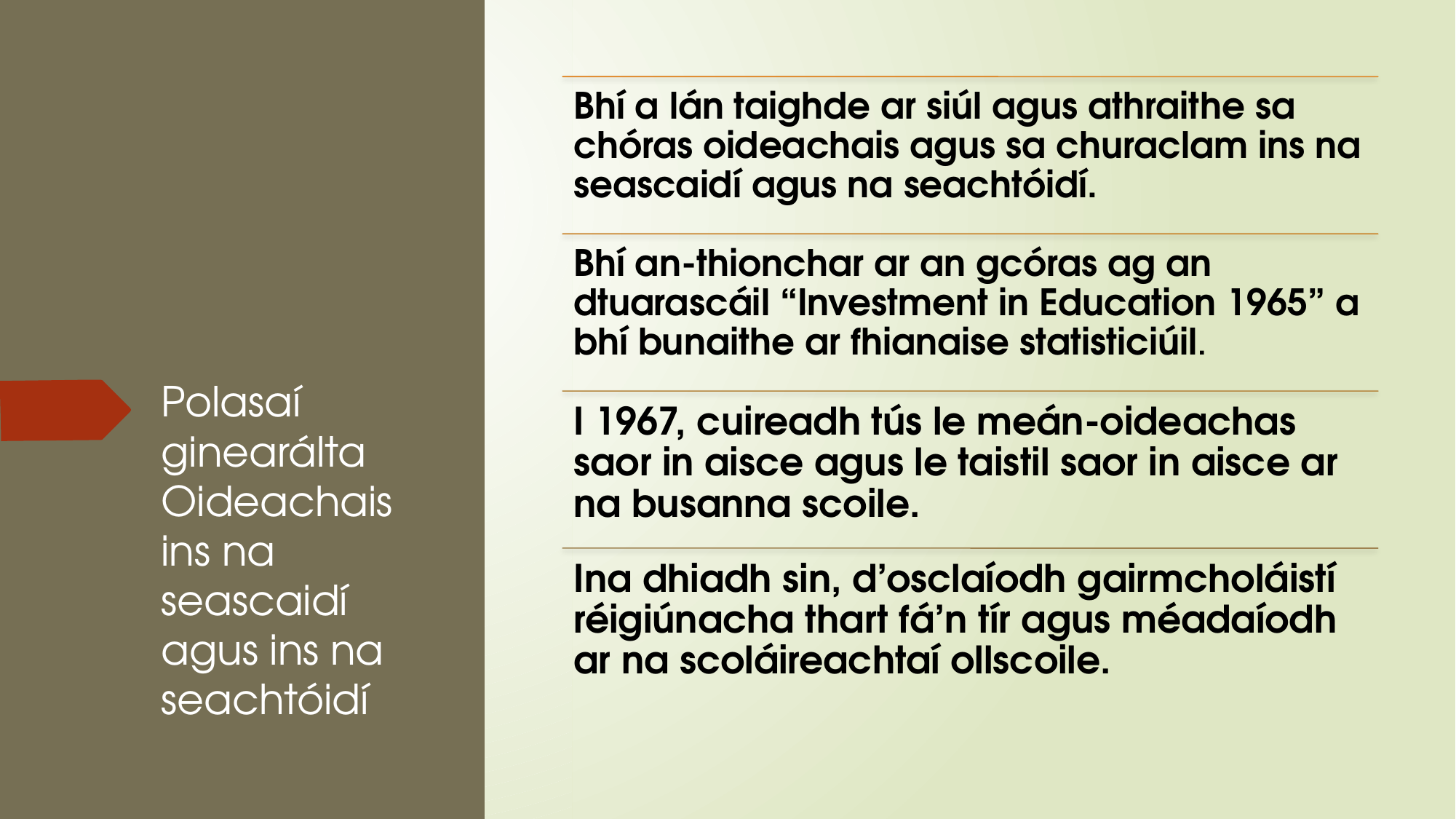

Bhí a lán taighde ar siúl agus athraithe sa chóras oideachais agus sa churaclam ins na seascaidí agus na seachtóidí.
Bhí an-thionchar ar an gcóras ag an dtuarascáil “Investment in Education 1965” a bhí bunaithe ar fhianaise statisticiúil.
I 1967, cuireadh tús le meán-oideachas saor in aisce agus le taistil saor in aisce ar na busanna scoile.
Ina dhiadh sin, d’osclaíodh gairmcholáistí réigiúnacha thart fá’n tír agus méadaíodh ar na scoláireachtaí ollscoile.
# Polasaí ginearálta Oideachais ins na seascaidí agus ins na seachtóidí